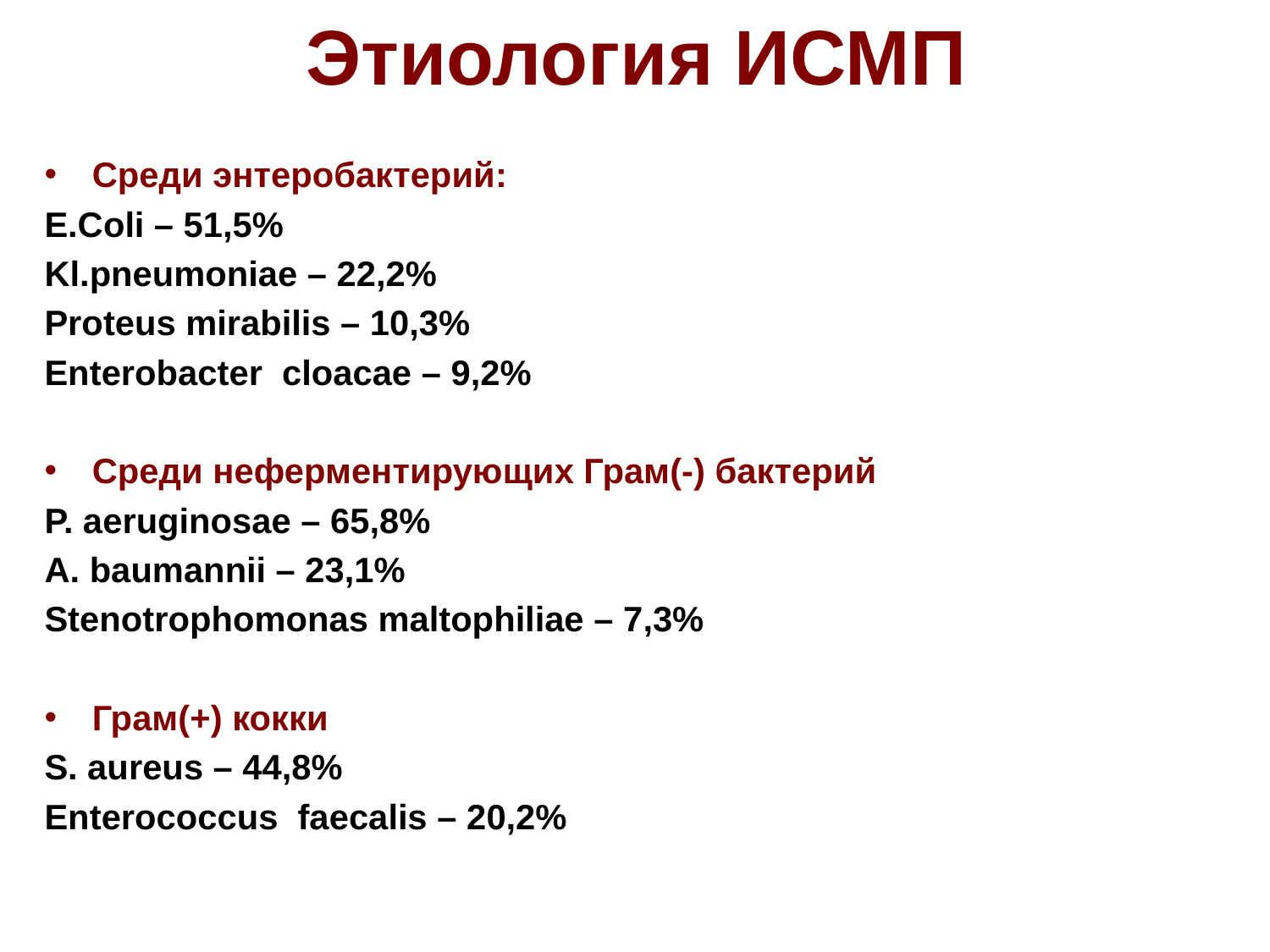

# Этиология ИСМП
Среди энтеробактерий:
E.Coli – 51,5%
Kl.pneumoniae – 22,2%
Proteus mirabilis – 10,3%
Enterobacter  cloacae – 9,2%

Среди неферментирующих Грам(-) бактерий
P. aeruginosae – 65,8%
A. baumannii – 23,1%
Stenotrophomonas maltophiliae – 7,3%

Грам(+) кокки
S. aureus – 44,8%
Enterococcus  faecalis – 20,2%